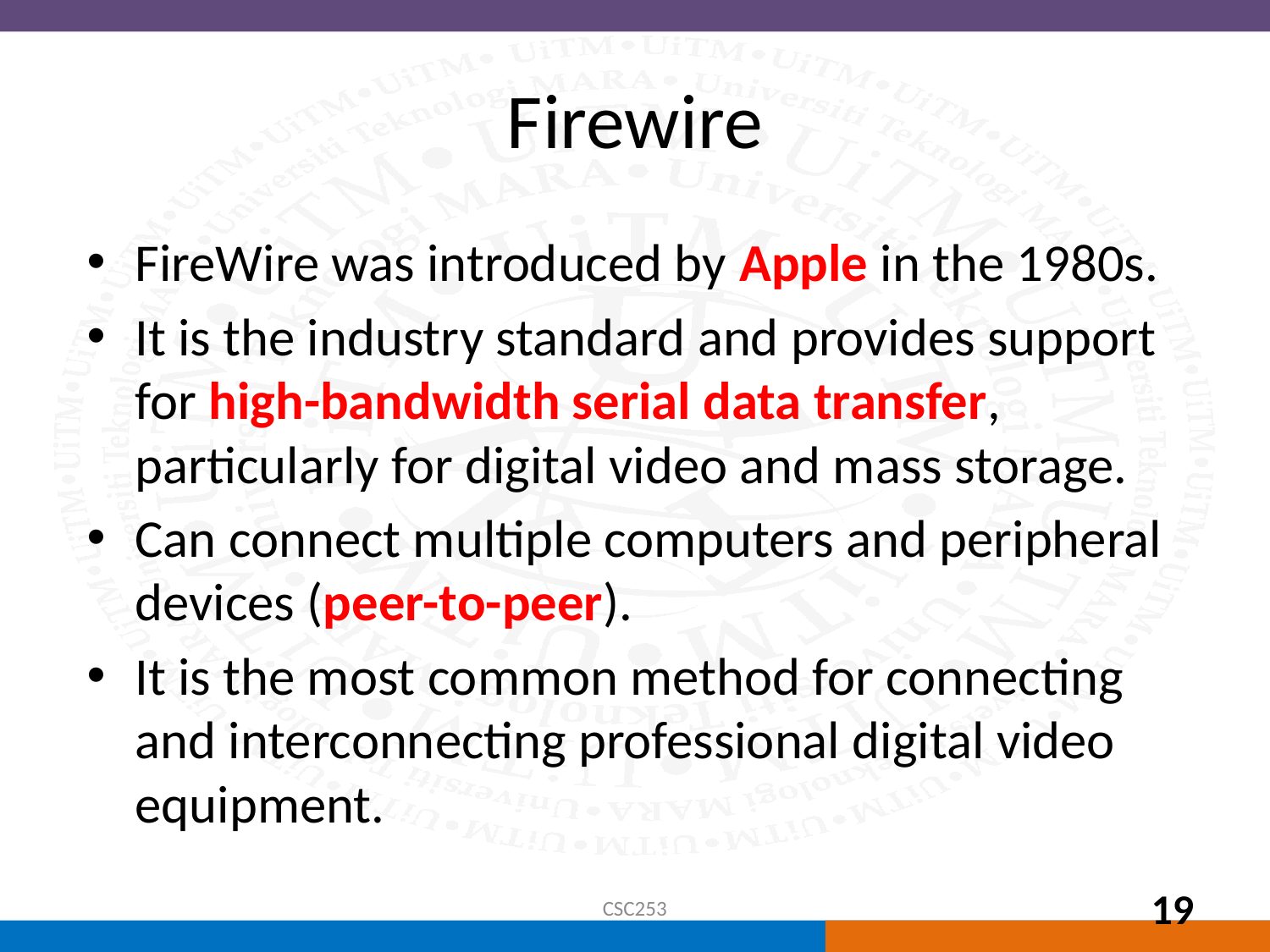

# Firewire
FireWire was introduced by Apple in the 1980s.
It is the industry standard and provides support for high-bandwidth serial data transfer, particularly for digital video and mass storage.
Can connect multiple computers and peripheral devices (peer-to-peer).
It is the most common method for connecting and interconnecting professional digital video equipment.

CSC253
19